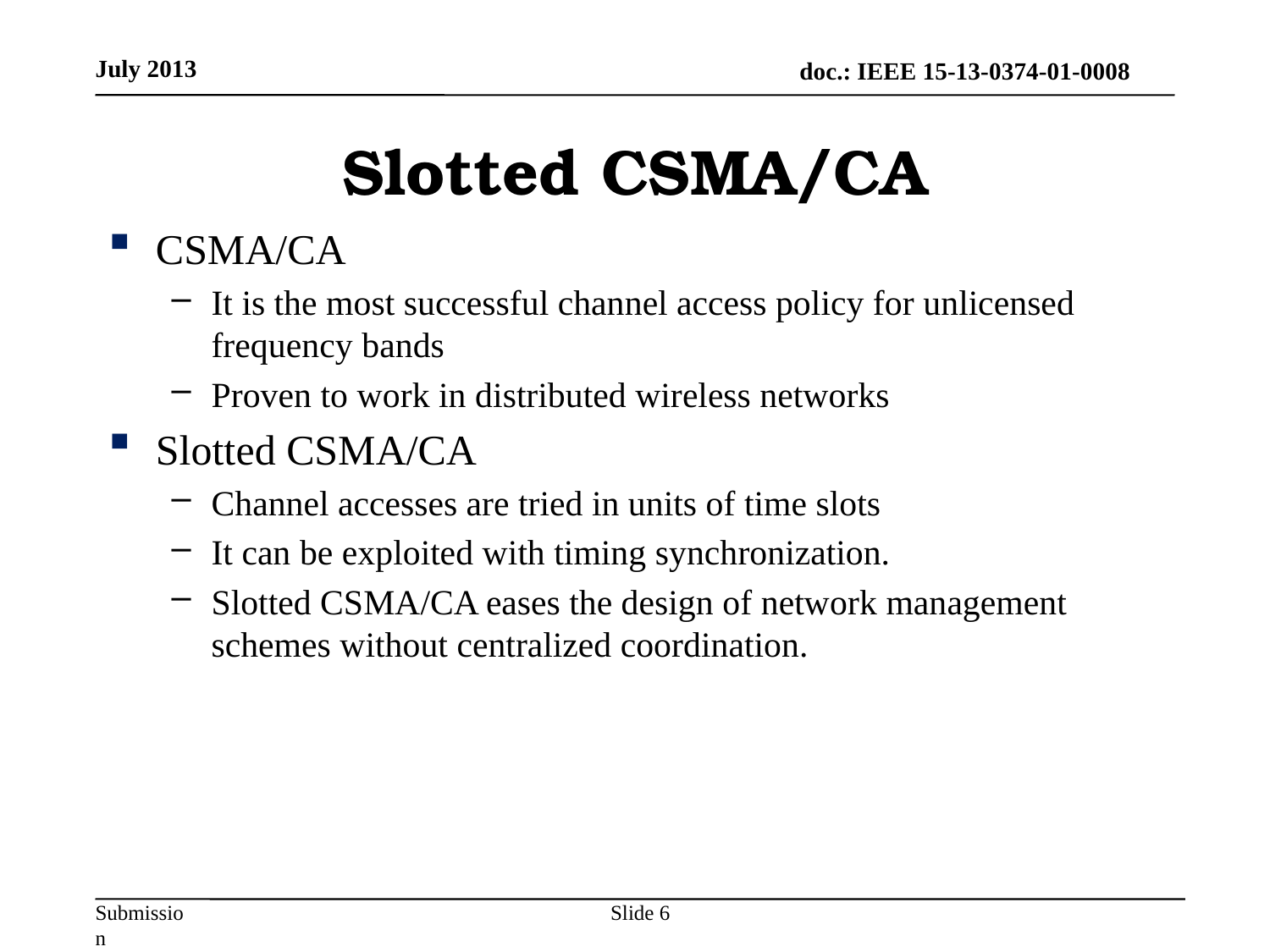

July 2013
# Slotted CSMA/CA
CSMA/CA
It is the most successful channel access policy for unlicensed frequency bands
Proven to work in distributed wireless networks
Slotted CSMA/CA
Channel accesses are tried in units of time slots
It can be exploited with timing synchronization.
Slotted CSMA/CA eases the design of network management schemes without centralized coordination.
Slide 6